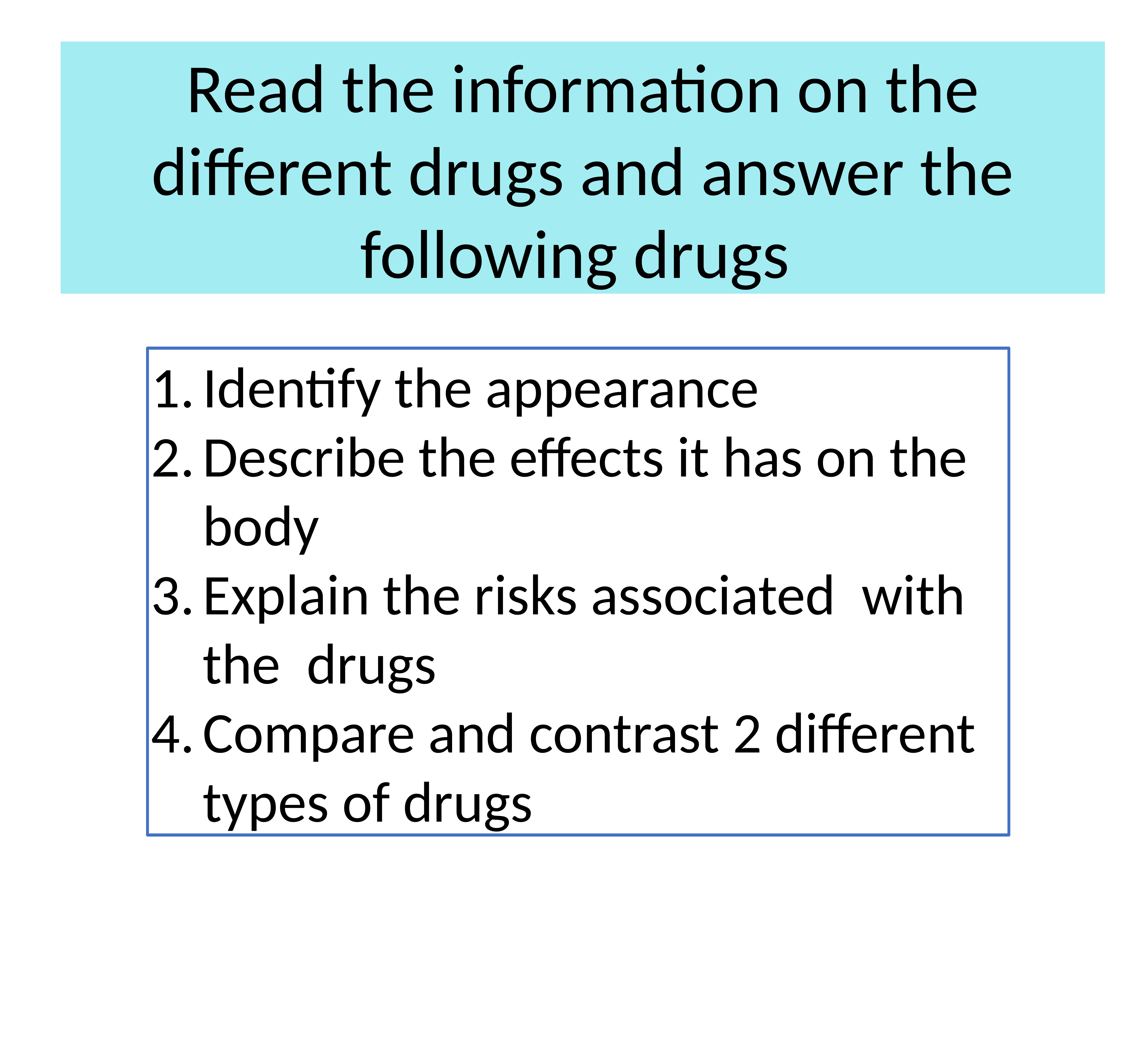

Read the information on the different drugs and answer the following drugs
Identify the appearance
Describe the effects it has on the body
Explain the risks associated  with the  drugs
Compare and contrast 2 different types of drugs